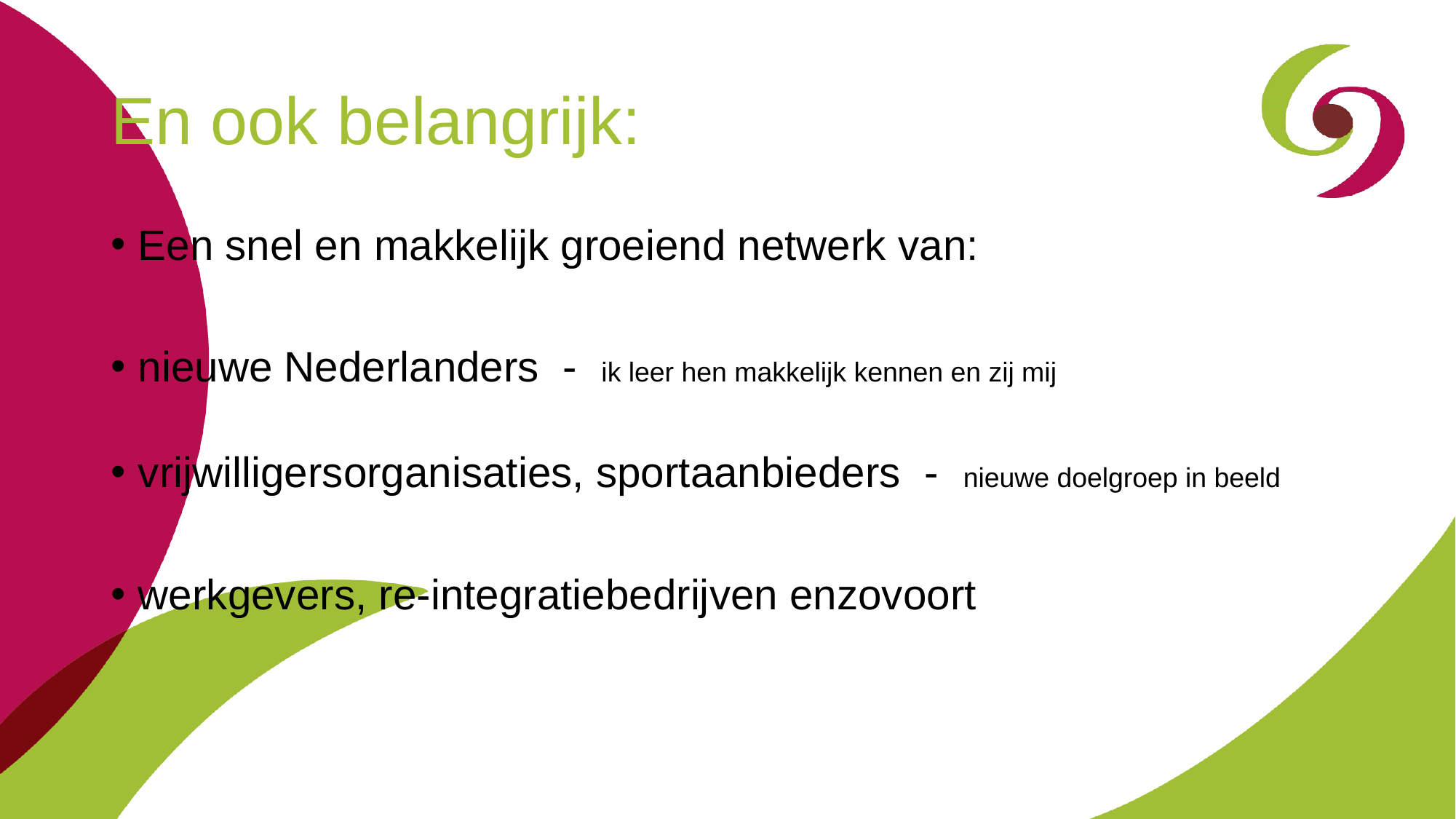

# En ook belangrijk:
Een snel en makkelijk groeiend netwerk van:

nieuwe Nederlanders  -  ik leer hen makkelijk kennen en zij mij

vrijwilligersorganisaties, sportaanbieders  -  nieuwe doelgroep in beeld

werkgevers, re-integratiebedrijven enzovoort